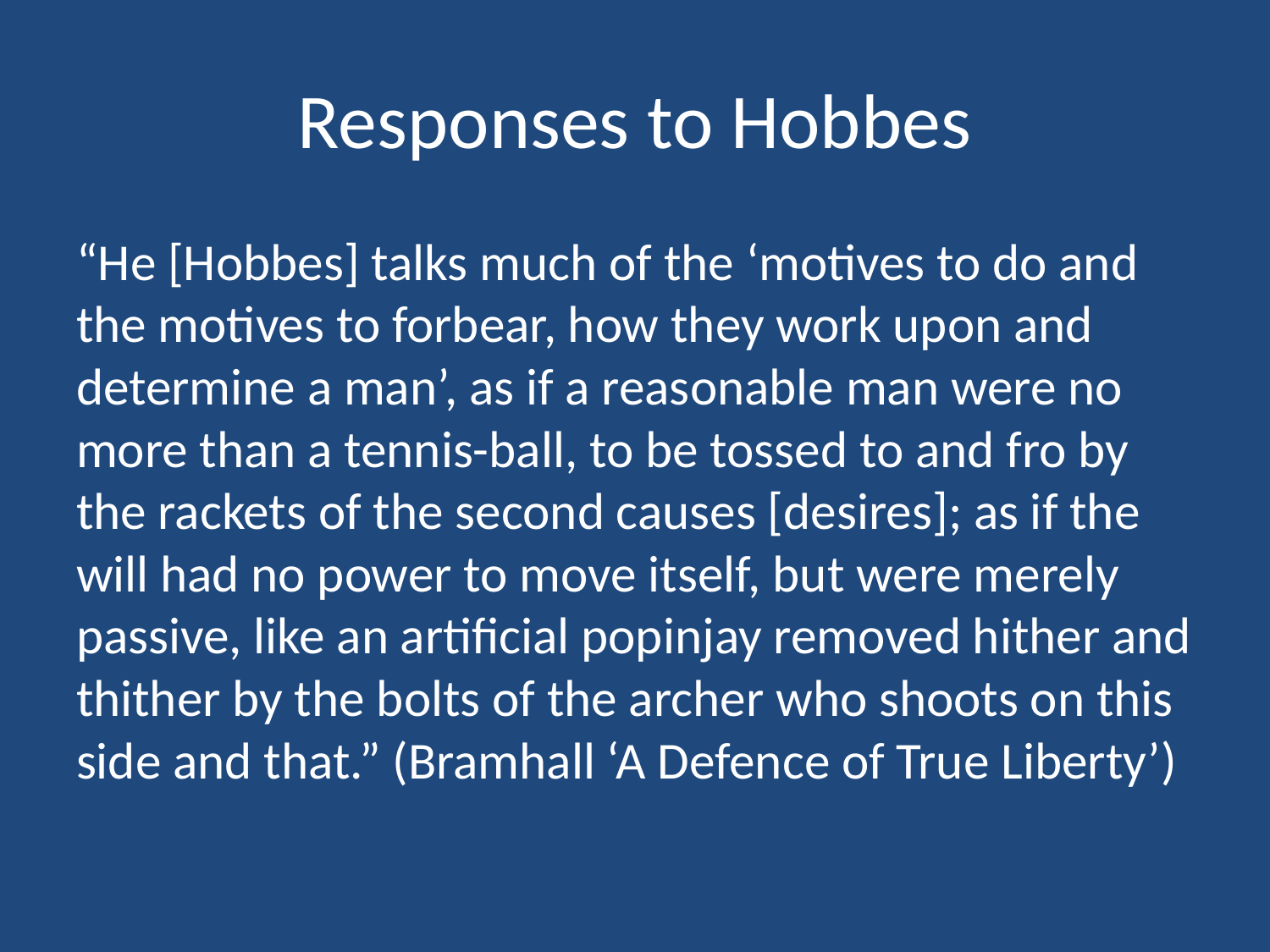

# Responses to Hobbes
“He [Hobbes] talks much of the ‘motives to do and the motives to forbear, how they work upon and determine a man’, as if a reasonable man were no more than a tennis-ball, to be tossed to and fro by the rackets of the second causes [desires]; as if the will had no power to move itself, but were merely passive, like an artificial popinjay removed hither and thither by the bolts of the archer who shoots on this side and that.” (Bramhall ‘A Defence of True Liberty’)